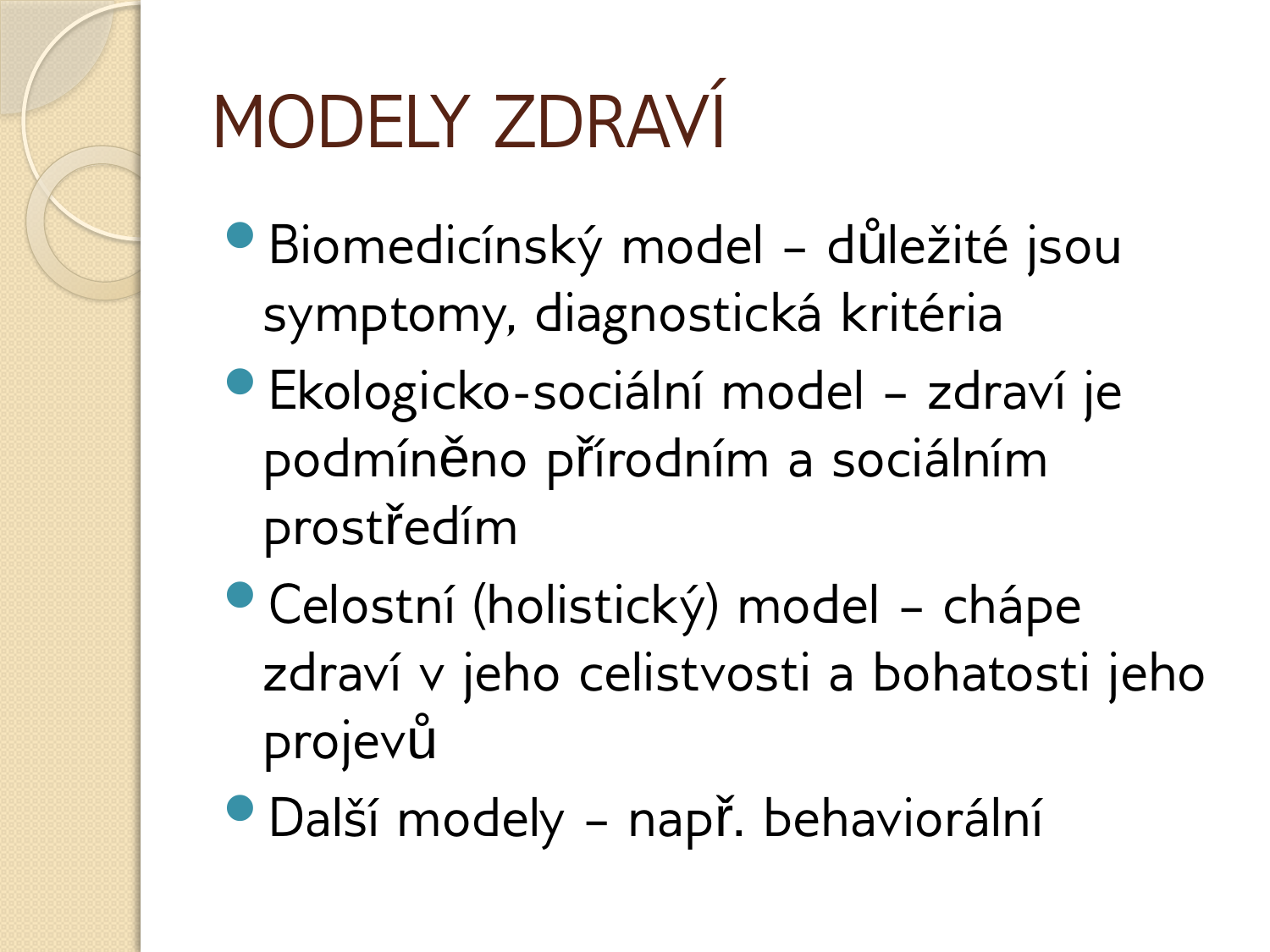

# MODELY ZDRAVÍ
Biomedicínský model – důležité jsou symptomy, diagnostická kritéria
Ekologicko-sociální model – zdraví je podmíněno přírodním a sociálním prostředím
Celostní (holistický) model – chápe zdraví v jeho celistvosti a bohatosti jeho projevů
Další modely – např. behaviorální